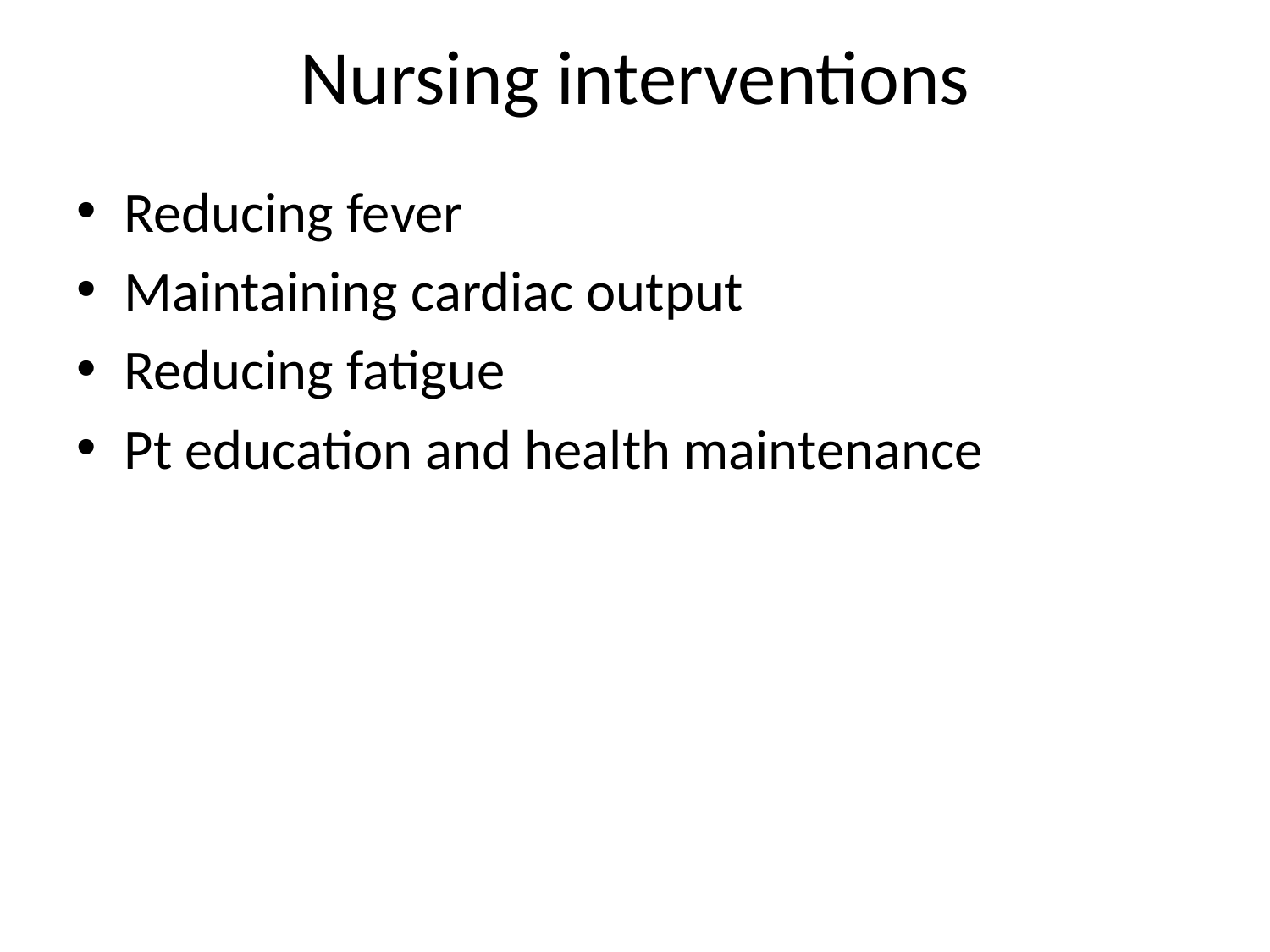

# Nursing interventions
Reducing fever
Maintaining cardiac output
Reducing fatigue
Pt education and health maintenance